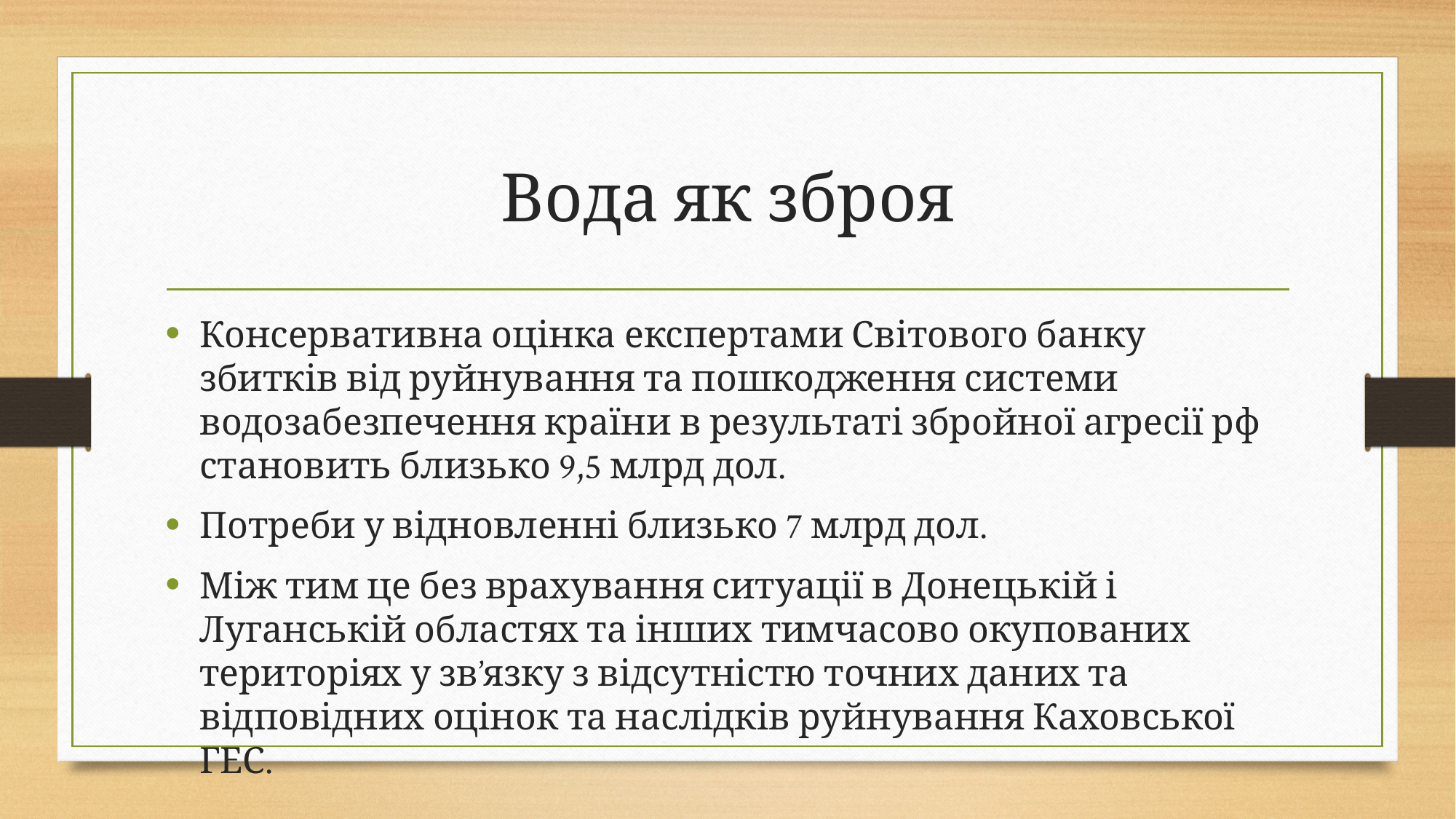

# Вода як зброя
Консервативна оцінка експертами Світового банку збитків від руйнування та пошкодження системи водозабезпечення країни в результаті збройної агресії рф становить близько 9,5 млрд дол.
Потреби у відновленні близько 7 млрд дол.
Між тим це без врахування ситуації в Донецькій і Луганській областях та інших тимчасово окупованих територіях у зв’язку з відсутністю точних даних та відповідних оцінок та наслідків руйнування Каховської ГЕС.